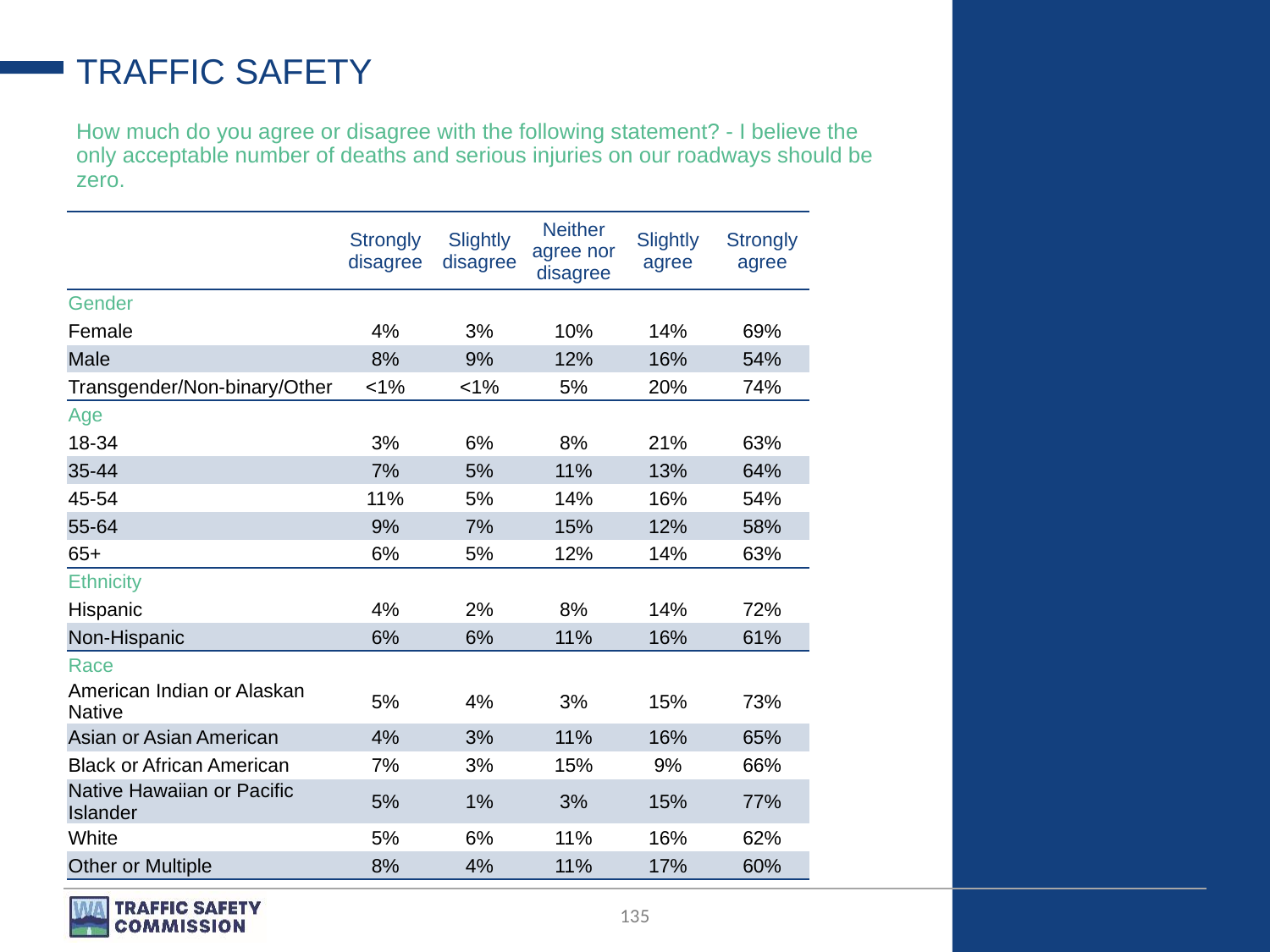

# TRAFFIC SAFETY
How much do you agree or disagree with the following statement? - I believe the only acceptable number of deaths and serious injuries on our roadways should be zero.
|  | Strongly disagree | Slightly disagree | Neither agree nor disagree | Slightly agree | Strongly agree |
| --- | --- | --- | --- | --- | --- |
| Gender |  |  |  |  |  |
| Female | 4% | 3% | 10% | 14% | 69% |
| Male | 8% | 9% | 12% | 16% | 54% |
| Transgender/Non-binary/Other | <1% | <1% | 5% | 20% | 74% |
| Age |  |  |  |  |  |
| 18-34 | 3% | 6% | 8% | 21% | 63% |
| 35-44 | 7% | 5% | 11% | 13% | 64% |
| 45-54 | 11% | 5% | 14% | 16% | 54% |
| 55-64 | 9% | 7% | 15% | 12% | 58% |
| 65+ | 6% | 5% | 12% | 14% | 63% |
| Ethnicity |  |  |  |  |  |
| Hispanic | 4% | 2% | 8% | 14% | 72% |
| Non-Hispanic | 6% | 6% | 11% | 16% | 61% |
| Race |  |  |  |  |  |
| American Indian or Alaskan Native | 5% | 4% | 3% | 15% | 73% |
| Asian or Asian American | 4% | 3% | 11% | 16% | 65% |
| Black or African American | 7% | 3% | 15% | 9% | 66% |
| Native Hawaiian or Pacific Islander | 5% | 1% | 3% | 15% | 77% |
| White | 5% | 6% | 11% | 16% | 62% |
| Other or Multiple | 8% | 4% | 11% | 17% | 60% |